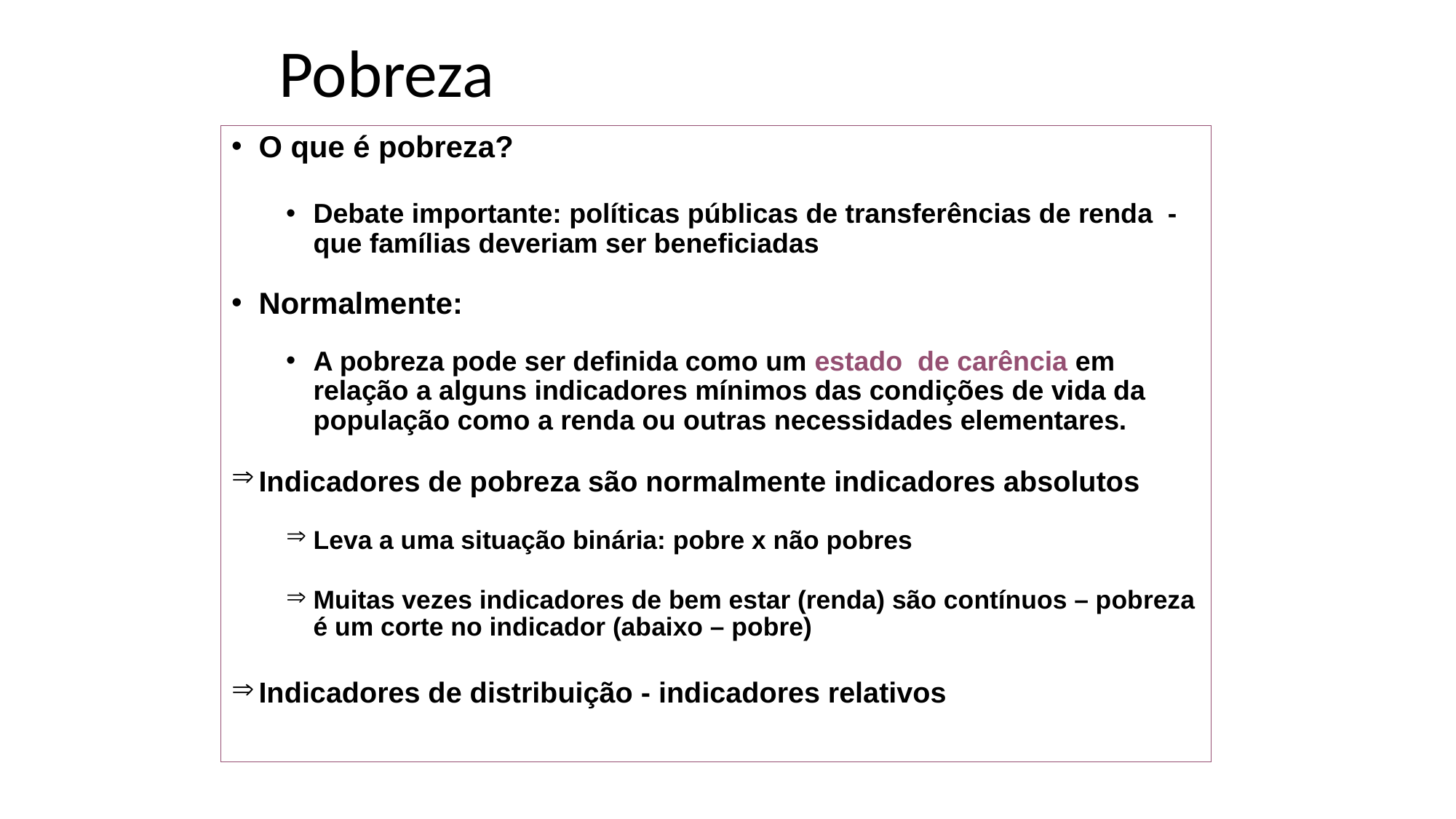

Pobreza
O que é pobreza?
Debate importante: políticas públicas de transferências de renda  - que famílias deveriam ser beneficiadas
Normalmente:
A pobreza pode ser definida como um estado  de carência em relação a alguns indicadores mínimos das condições de vida da população como a renda ou outras necessidades elementares.
Indicadores de pobreza são normalmente indicadores absolutos
Leva a uma situação binária: pobre x não pobres
Muitas vezes indicadores de bem estar (renda) são contínuos – pobreza é um corte no indicador (abaixo – pobre)
Indicadores de distribuição - indicadores relativos